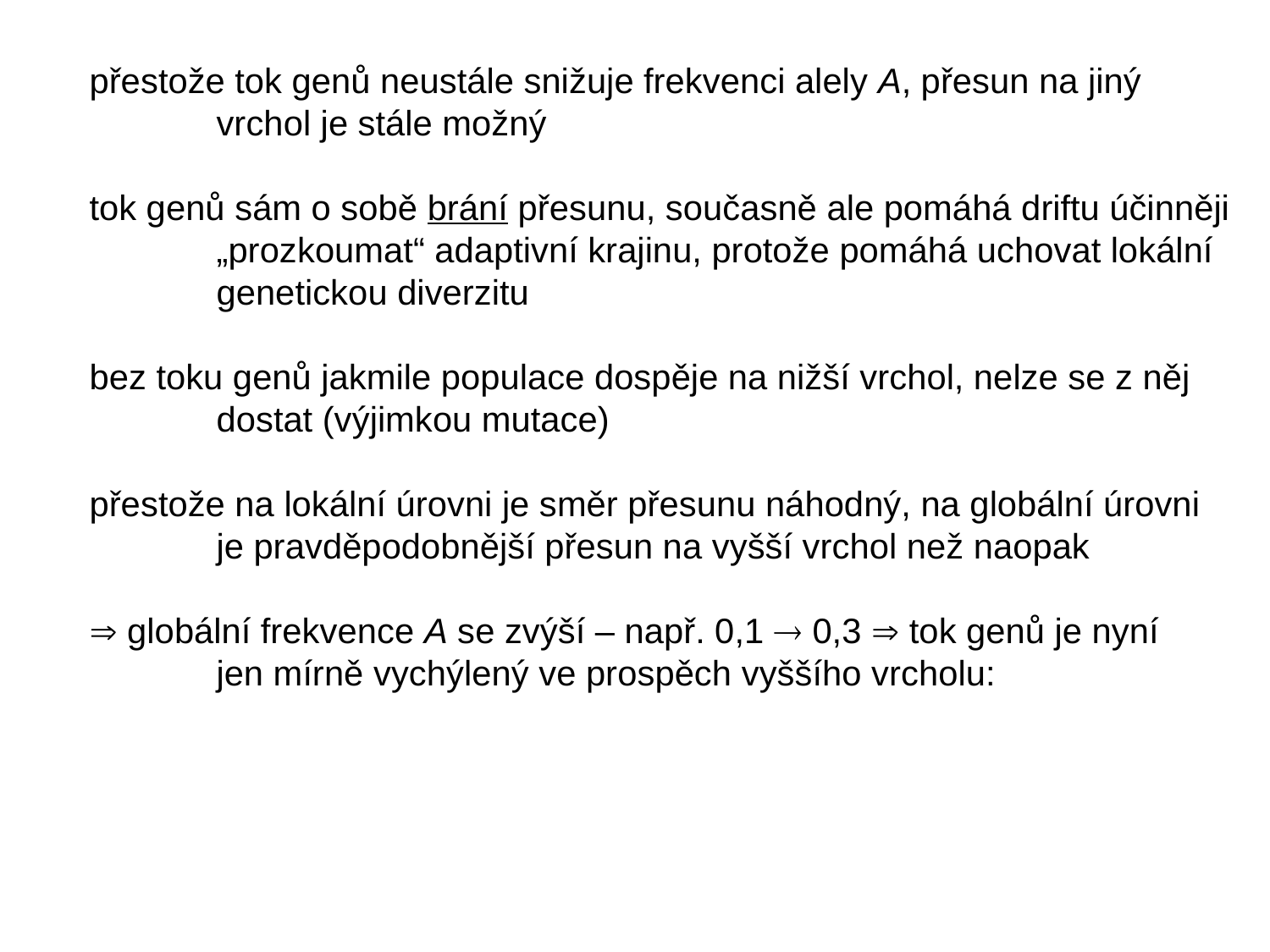

přestože tok genů neustále snižuje frekvenci alely A, přesun na jiný
	vrchol je stále možný

tok genů sám o sobě brání přesunu, současně ale pomáhá driftu účinněji
	„prozkoumat“ adaptivní krajinu, protože pomáhá uchovat lokální
	genetickou diverzitu

bez toku genů jakmile populace dospěje na nižší vrchol, nelze se z něj
	dostat (výjimkou mutace)
přestože na lokální úrovni je směr přesunu náhodný, na globální úrovni
	je pravděpodobnější přesun na vyšší vrchol než naopak
⇒ globální frekvence A se zvýší – např. 0,1 → 0,3 ⇒ tok genů je nyní
	jen mírně vychýlený ve prospěch vyššího vrcholu: